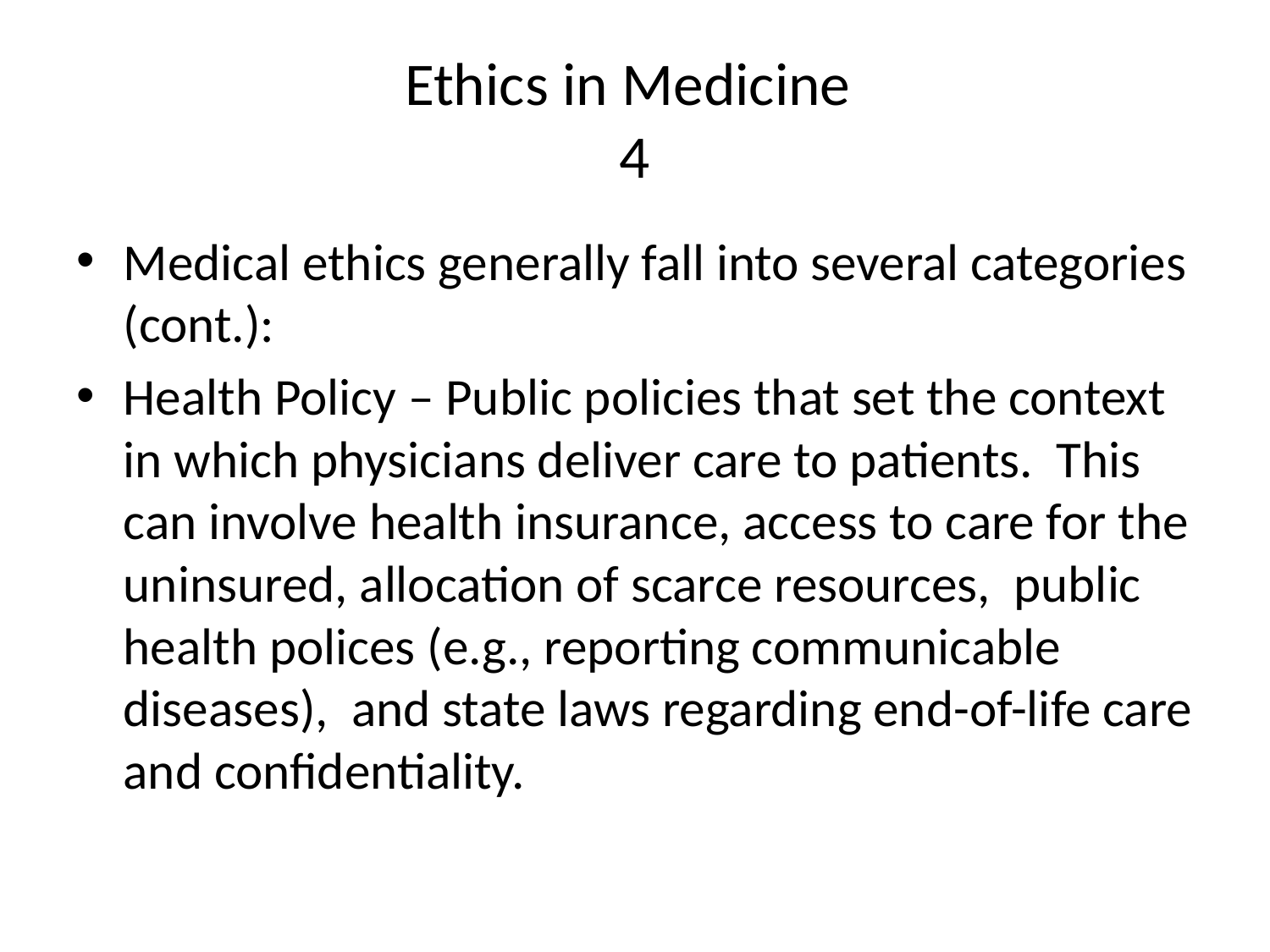

# Ethics in Medicine 4
Medical ethics generally fall into several categories (cont.):
Health Policy – Public policies that set the context in which physicians deliver care to patients.  This can involve health insurance, access to care for the uninsured, allocation of scarce resources,  public health polices (e.g., reporting communicable diseases),  and state laws regarding end-of-life care and confidentiality.